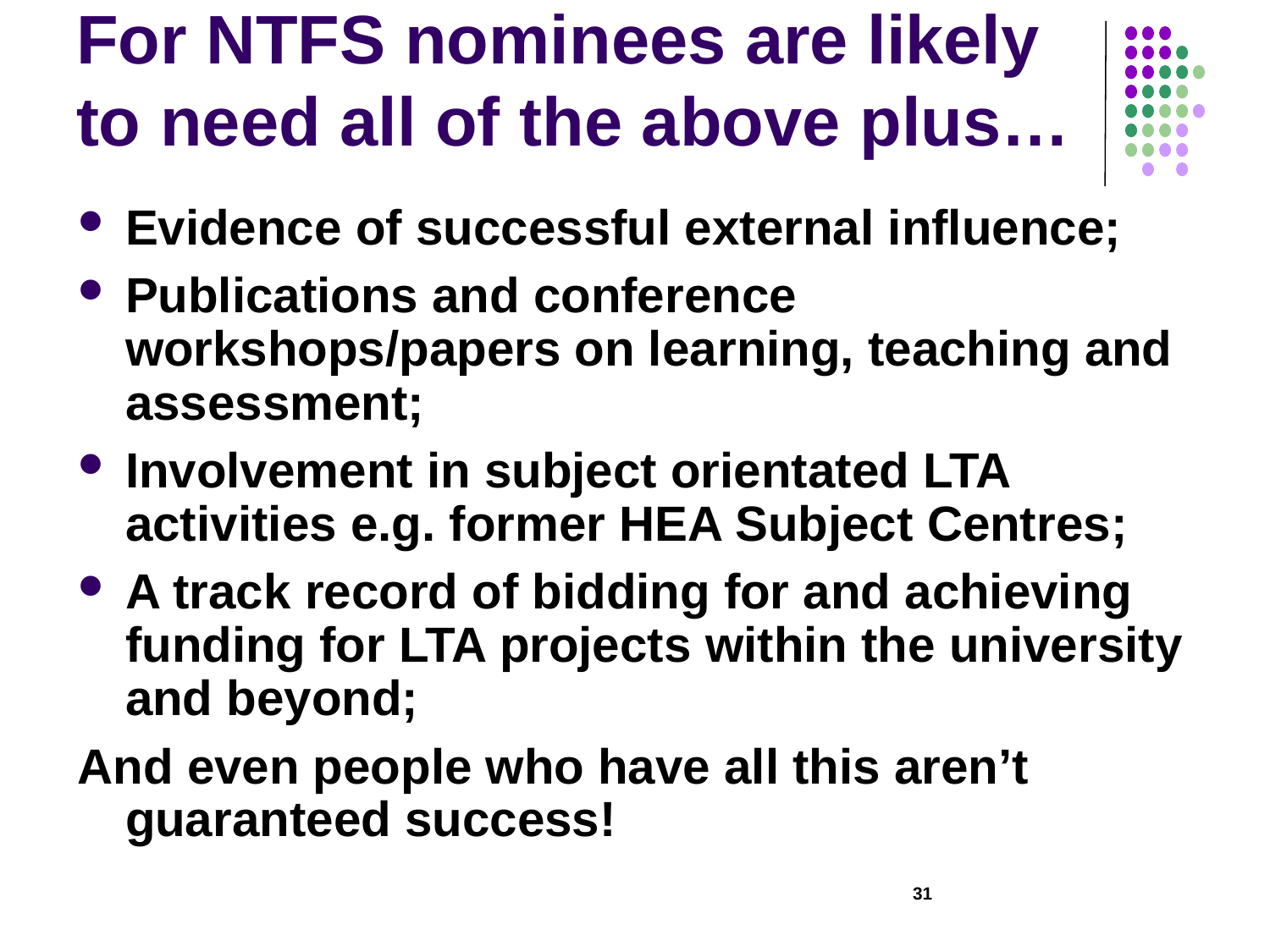

# For NTFS nominees are likely to need all of the above plus…
Evidence of successful external influence;
Publications and conference workshops/papers on learning, teaching and assessment;
Involvement in subject orientated LTA activities e.g. former HEA Subject Centres;
A track record of bidding for and achieving funding for LTA projects within the university and beyond;
And even people who have all this aren’t guaranteed success!
31